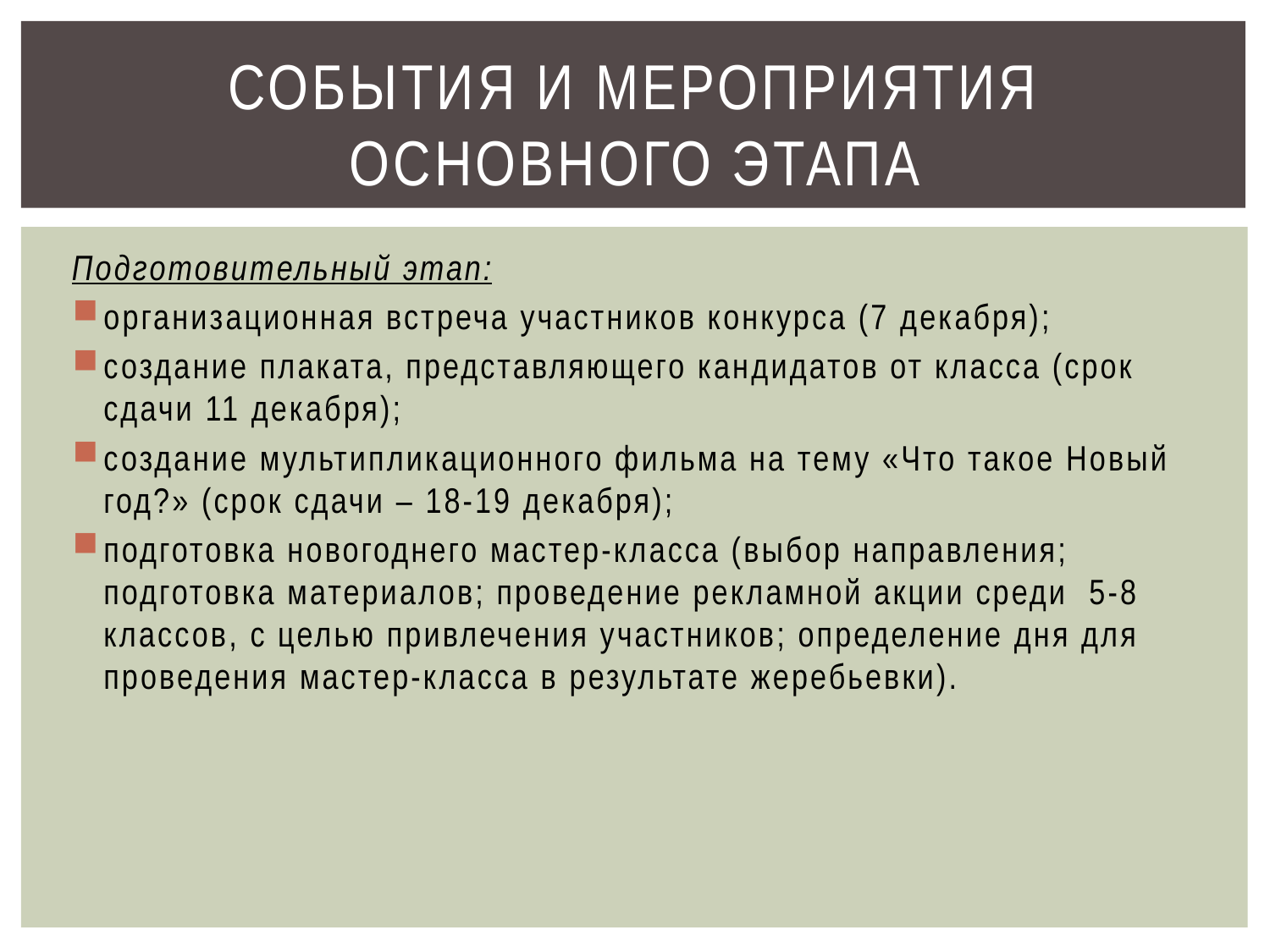

# События и мероприятия основного этапа
Подготовительный этап:
организационная встреча участников конкурса (7 декабря);
создание плаката, представляющего кандидатов от класса (срок сдачи 11 декабря);
создание мультипликационного фильма на тему «Что такое Новый год?» (срок сдачи – 18-19 декабря);
подготовка новогоднего мастер-класса (выбор направления; подготовка материалов; проведение рекламной акции среди  5-8 классов, с целью привлечения участников; определение дня для проведения мастер-класса в результате жеребьевки).